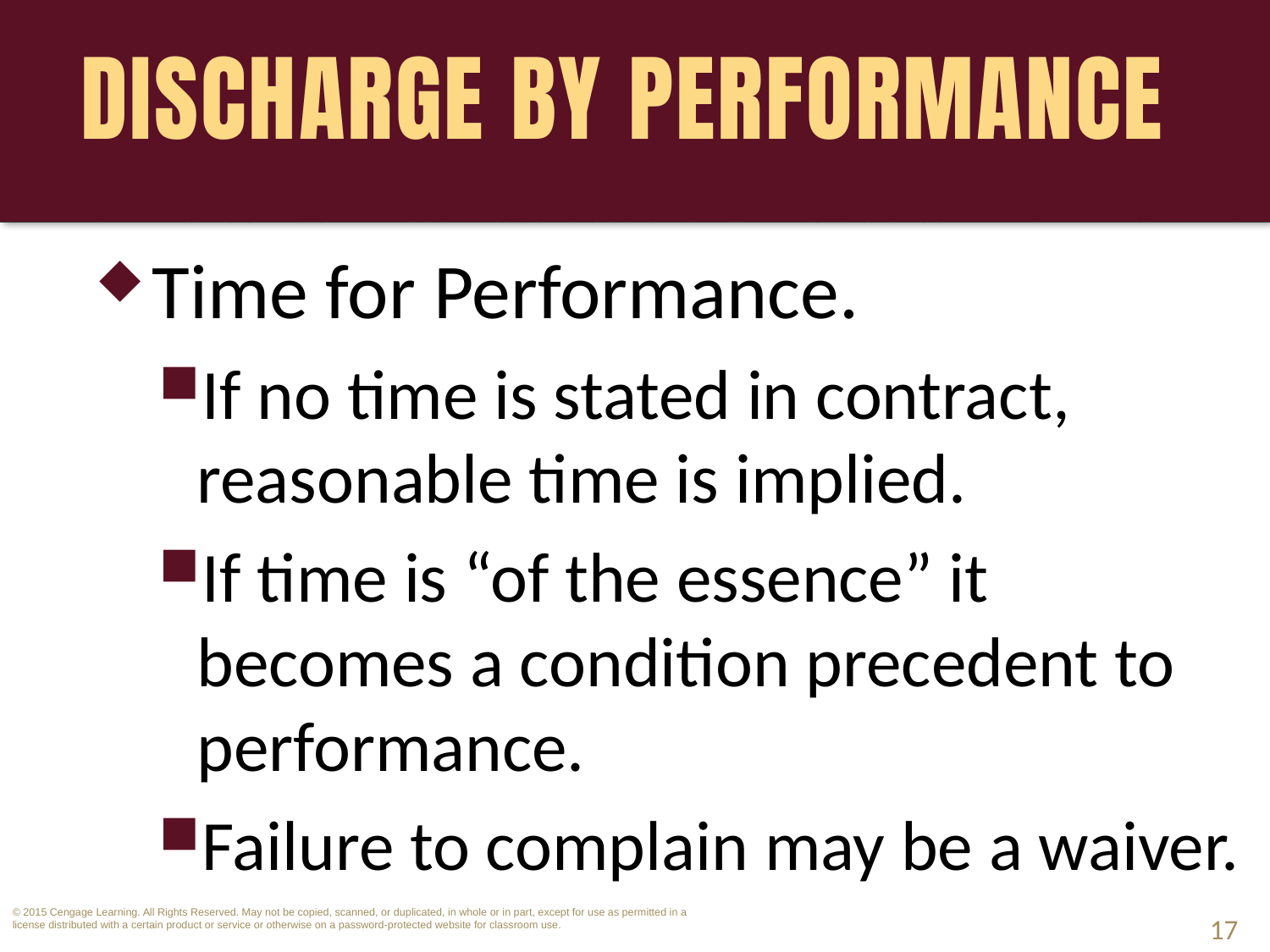

# Discharge by Performance
Time for Performance.
If no time is stated in contract, reasonable time is implied.
If time is “of the essence” it becomes a condition precedent to performance.
Failure to complain may be a waiver.
17